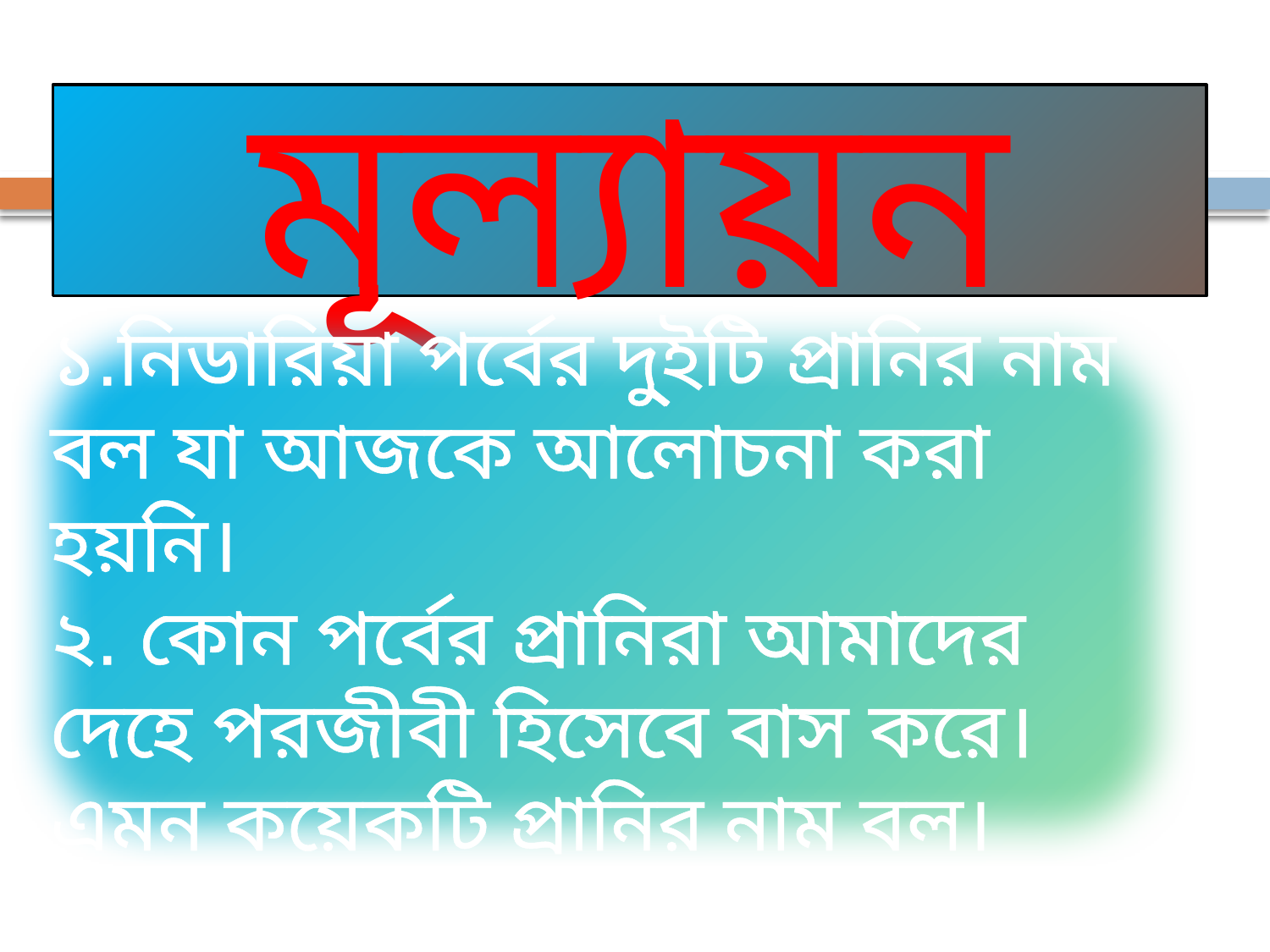

# মূল্যায়ন
১.নিডারিয়া পর্বের দু্‌ইটি প্রানির নাম বল যা আজকে আলোচনা করা হয়নি।
২. কোন পর্বের প্রানিরা আমাদের দেহে পরজীবী হিসেবে বাস করে।এমন কয়েকটি প্রানির নাম বল।